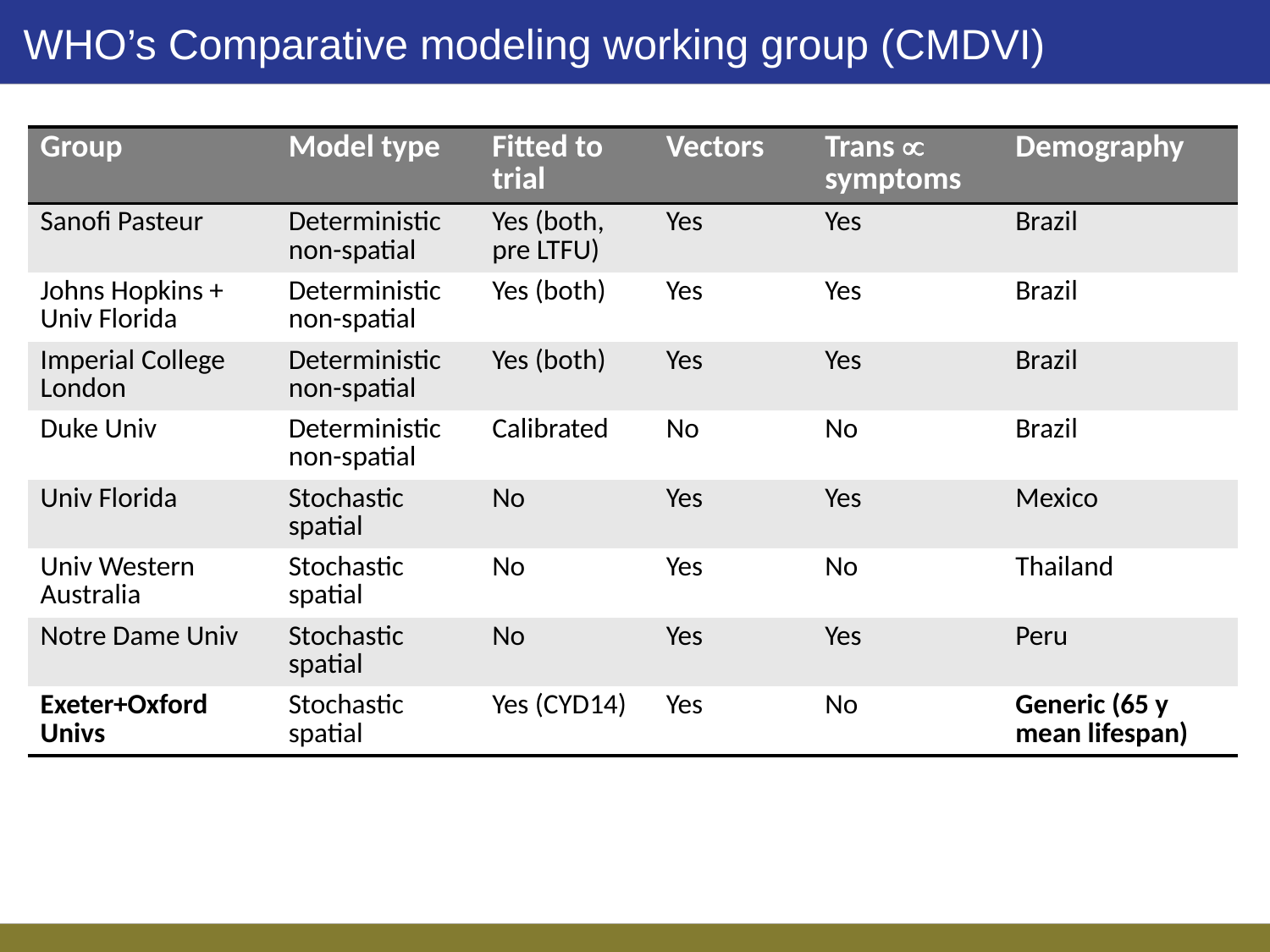

WHO’s Comparative modeling working group (CMDVI)
| Group | Model type | Fitted to trial | Vectors | Trans ∝ symptoms | Demography |
| --- | --- | --- | --- | --- | --- |
| Sanofi Pasteur | Deterministic non-spatial | Yes (both, pre LTFU) | Yes | Yes | Brazil |
| Johns Hopkins + Univ Florida | Deterministic non-spatial | Yes (both) | Yes | Yes | Brazil |
| Imperial College London | Deterministic non-spatial | Yes (both) | Yes | Yes | Brazil |
| Duke Univ | Deterministic non-spatial | Calibrated | No | No | Brazil |
| Univ Florida | Stochastic spatial | No | Yes | Yes | Mexico |
| Univ Western Australia | Stochastic spatial | No | Yes | No | Thailand |
| Notre Dame Univ | Stochastic spatial | No | Yes | Yes | Peru |
| Exeter+Oxford Univs | Stochastic spatial | Yes (CYD14) | Yes | No | Generic (65 y mean lifespan) |